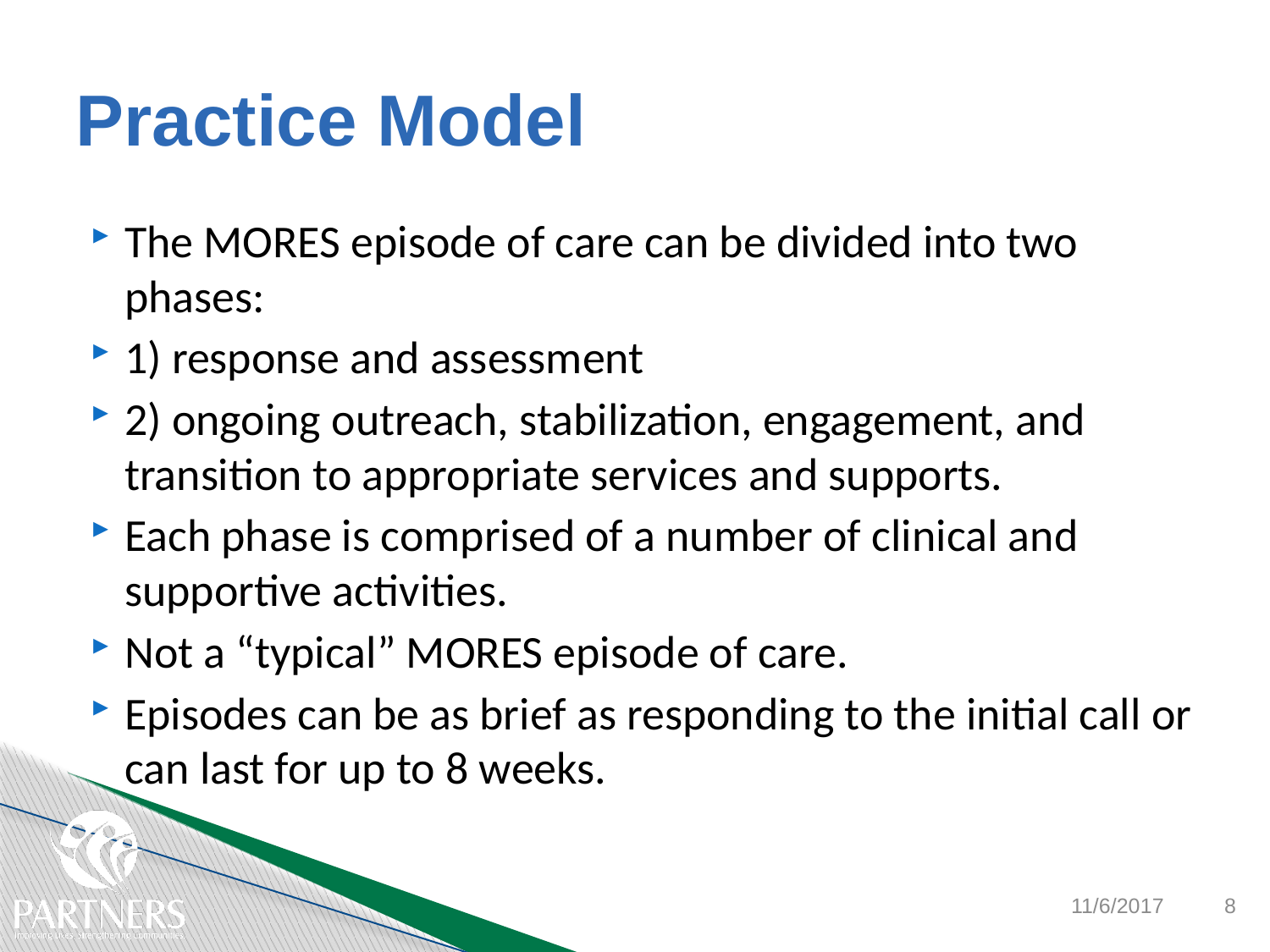

# Practice Model
The MORES episode of care can be divided into two phases:
1) response and assessment
2) ongoing outreach, stabilization, engagement, and transition to appropriate services and supports.
Each phase is comprised of a number of clinical and supportive activities.
Not a “typical” MORES episode of care.
Episodes can be as brief as responding to the initial call or can last for up to 8 weeks.

11/6/2017
8